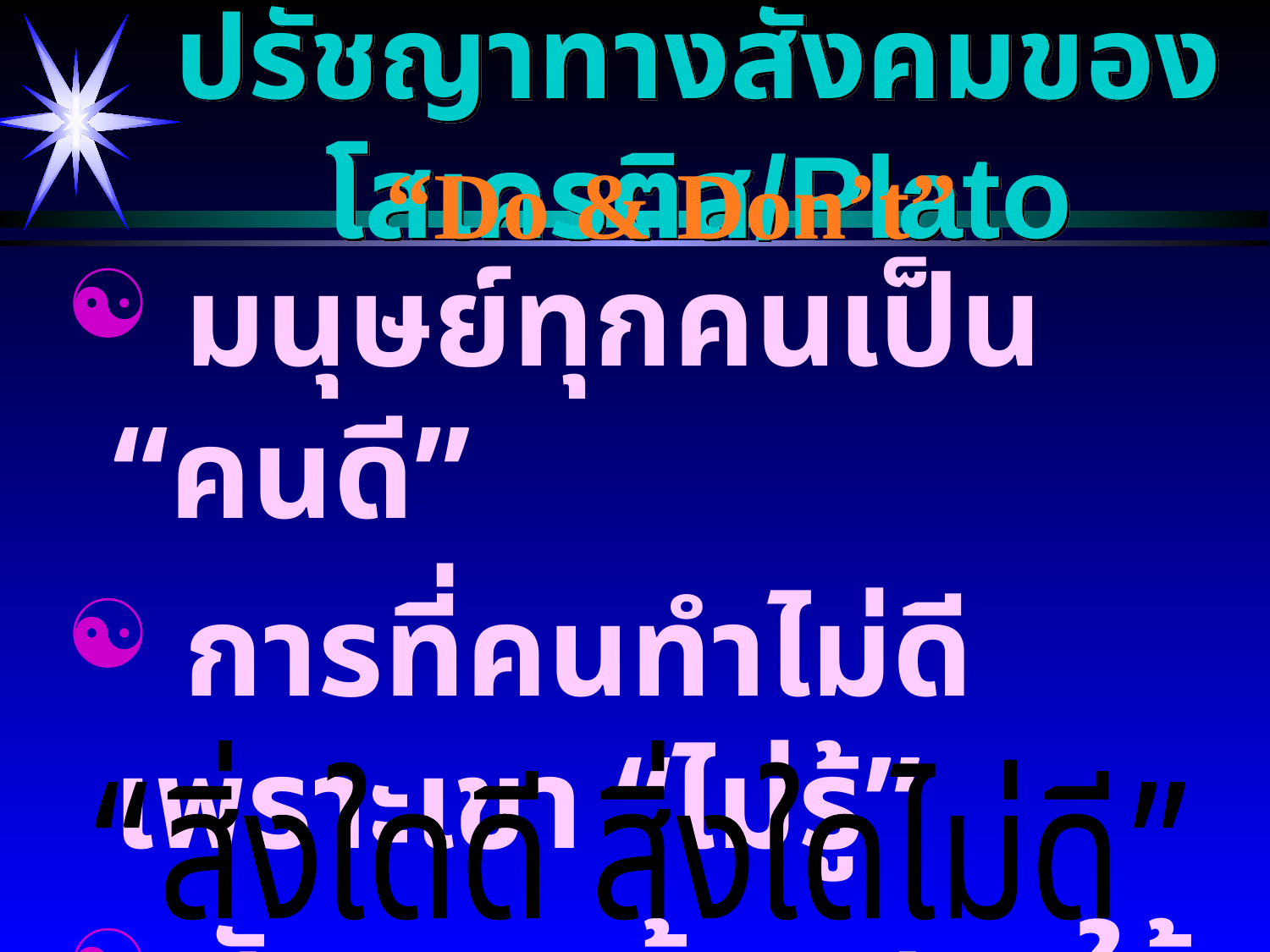

# ปรัชญาทางสังคมของโสเครติส/Plato
“Do & Don’t”
 มนุษย์ทุกคนเป็น “คนดี”
 การที่คนทำไม่ดี เพราะเขา “ไม่รู้”
 สังคมจะต้องสอนให้เขารู้ว่า
“สิ่งใดดี สิ่งใดไม่ดี”